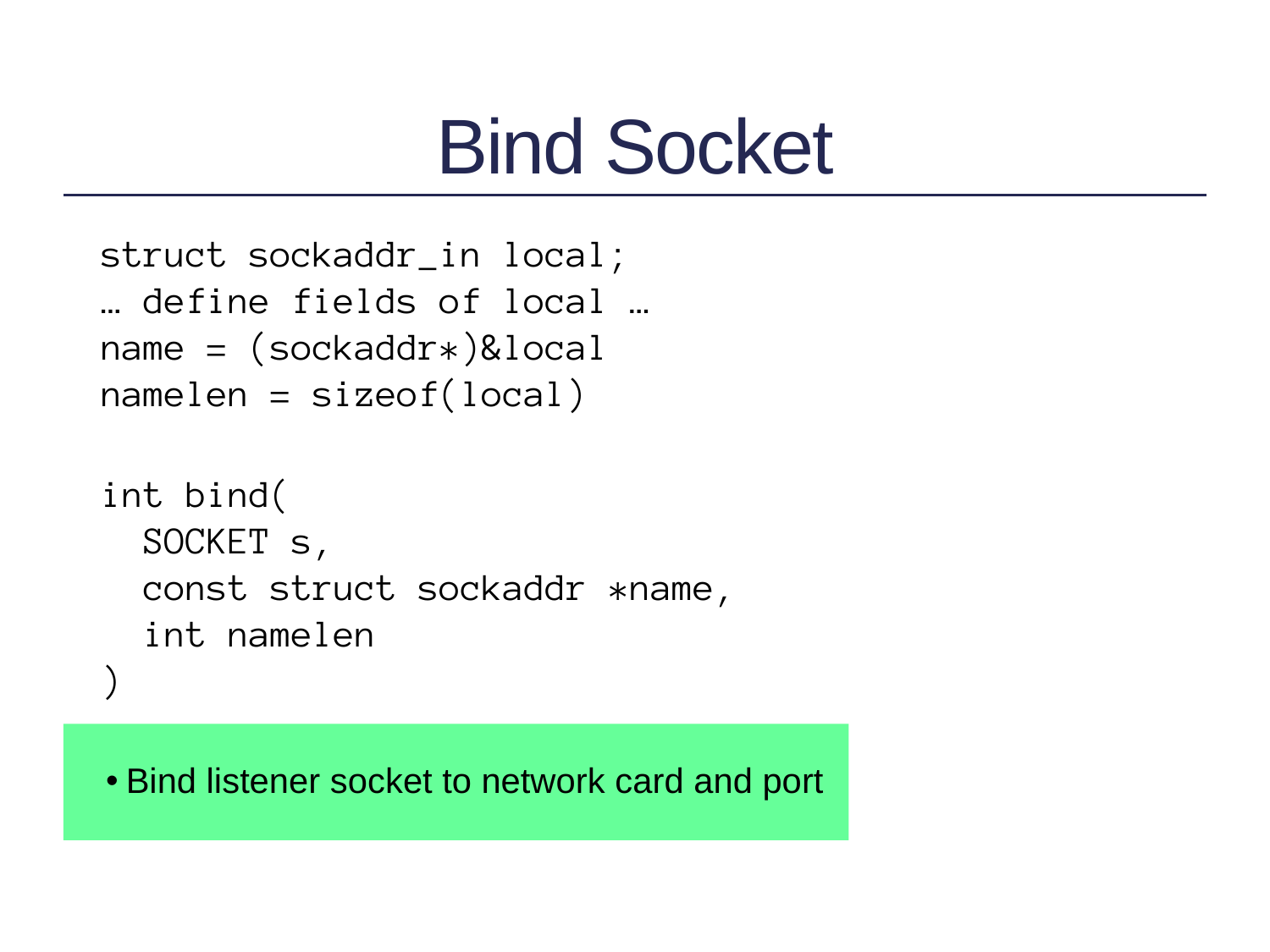

# Bind Socket
struct sockaddr_in local;
… define fields of local …
name = (sockaddr*)&local
namelen = sizeof(local)
int bind(
  SOCKET s,
  const struct sockaddr *name,
  int namelen
)

Bind listener socket to network card and port